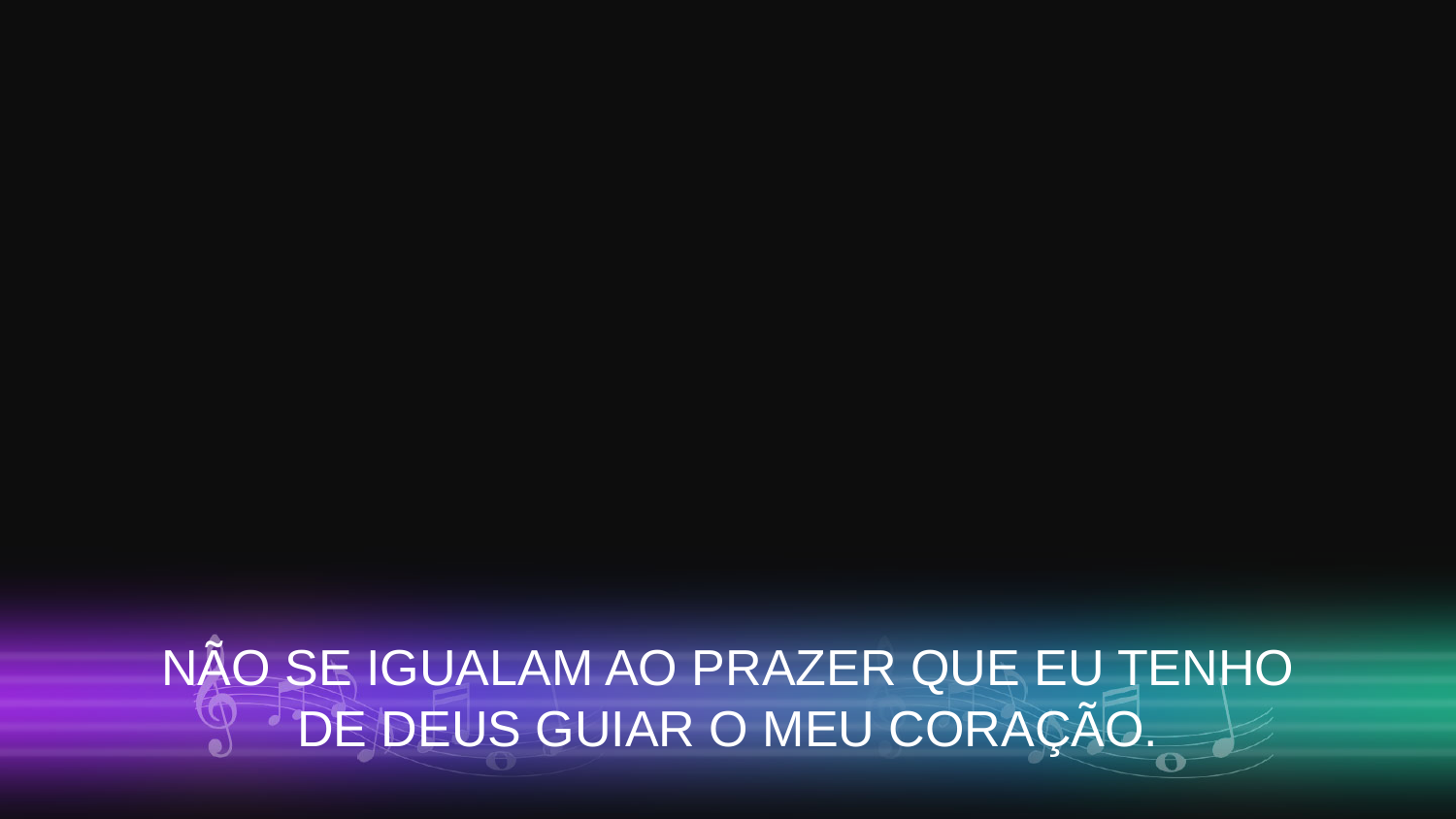

NÃO SE IGUALAM AO PRAZER QUE EU TENHO
DE DEUS GUIAR O MEU CORAÇÃO.